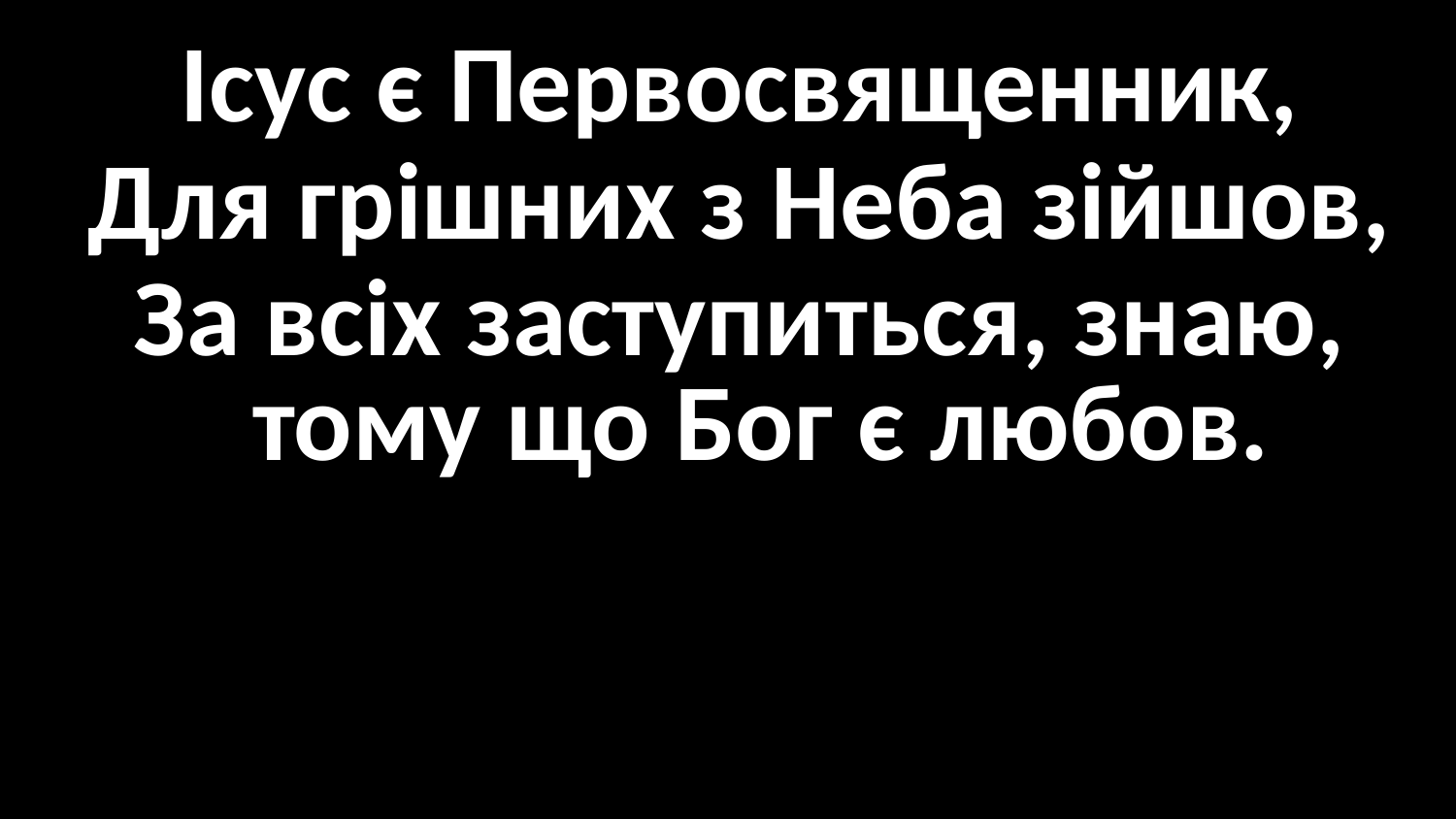

Ісус є Первосвященник,
Для грішних з Неба зійшов,
За всіх заступиться, знаю, тому що Бог є любов.